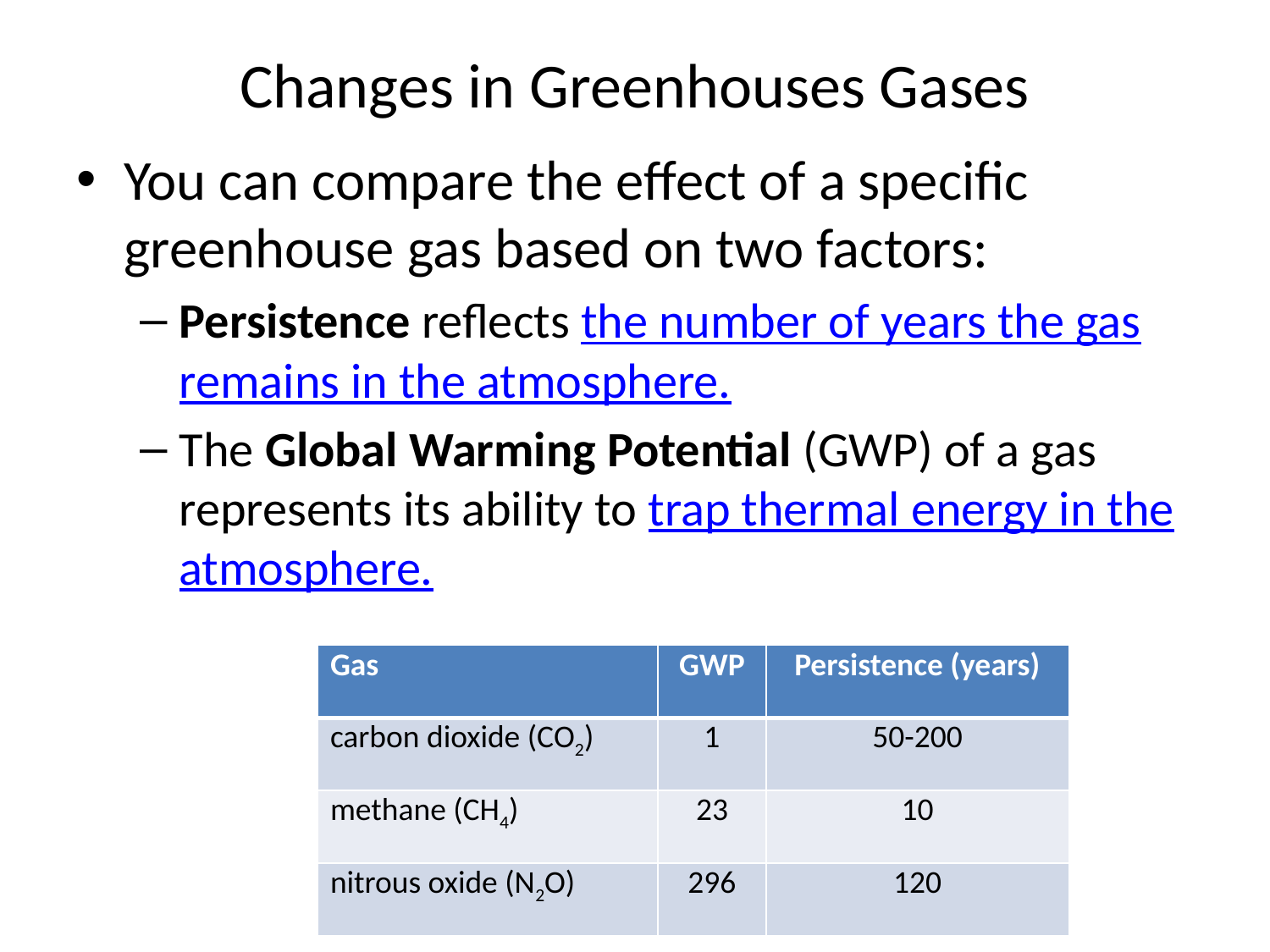

# Changes in Greenhouses Gases
You can compare the effect of a specific greenhouse gas based on two factors:
Persistence reflects the number of years the gas remains in the atmosphere.
The Global Warming Potential (GWP) of a gas represents its ability to trap thermal energy in the atmosphere.
| Gas | GWP | Persistence (years) |
| --- | --- | --- |
| carbon dioxide (CO2) | 1 | 50-200 |
| methane (CH4) | 23 | 10 |
| nitrous oxide (N2O) | 296 | 120 |